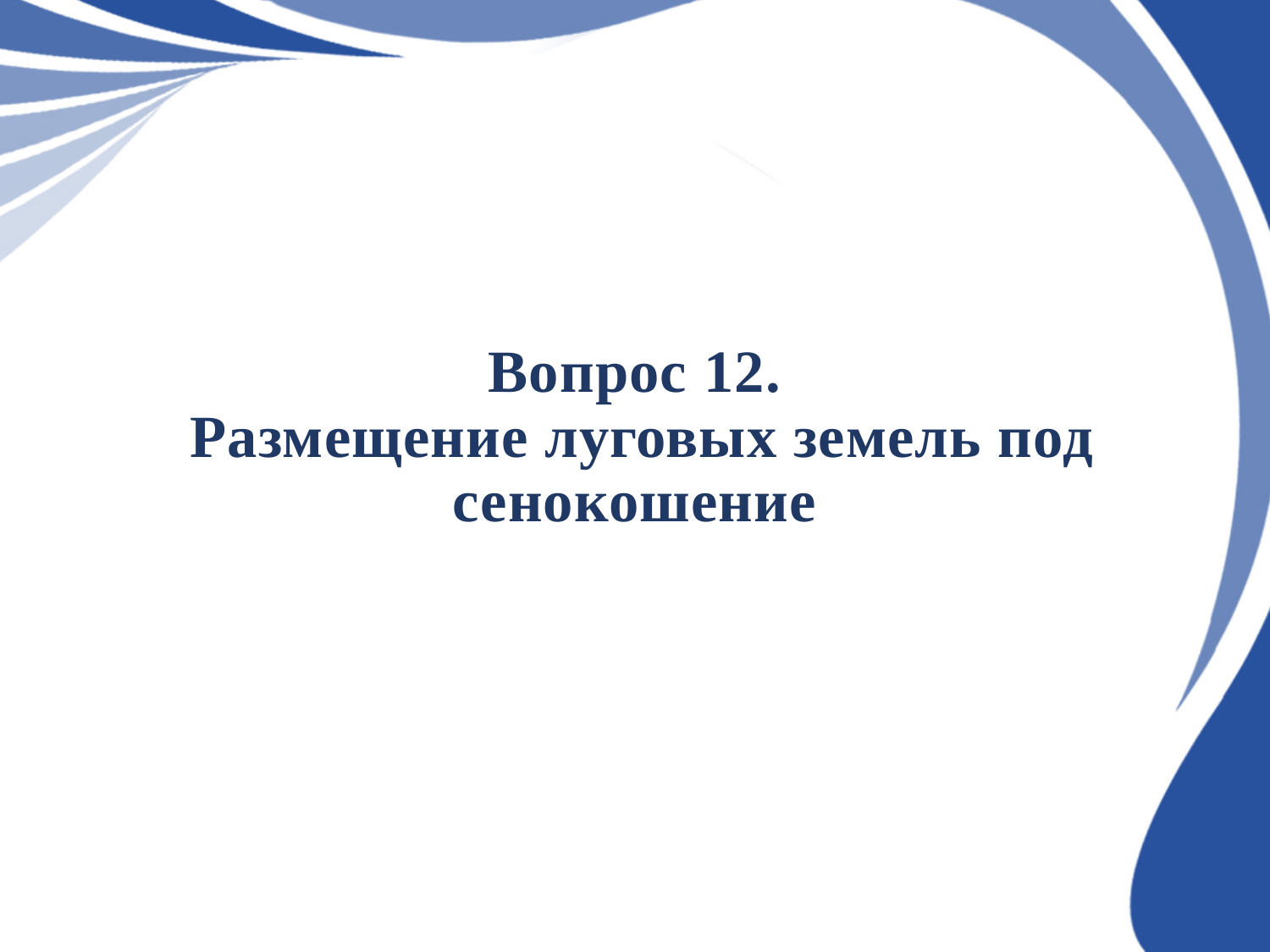

# Вопрос 12. Размещение луговых земель под сенокошение